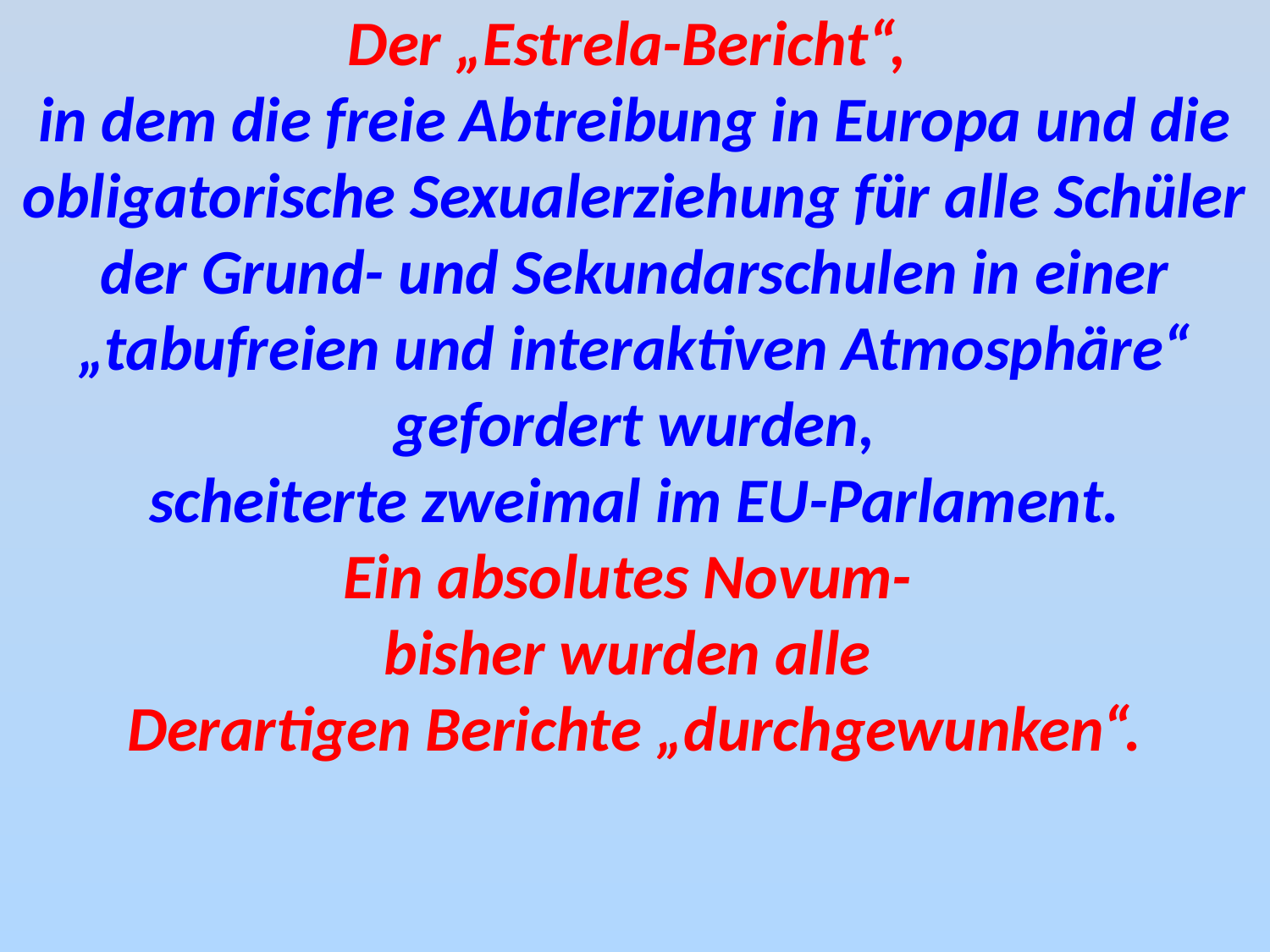

Der „Estrela-Bericht“,
in dem die freie Abtreibung in Europa und die obligatorische Sexualerziehung für alle Schüler der Grund- und Sekundarschulen in einer „tabufreien und interaktiven Atmosphäre“ gefordert wurden,
scheiterte zweimal im EU-Parlament.
Ein absolutes Novum-
bisher wurden alle
Derartigen Berichte „durchgewunken“.